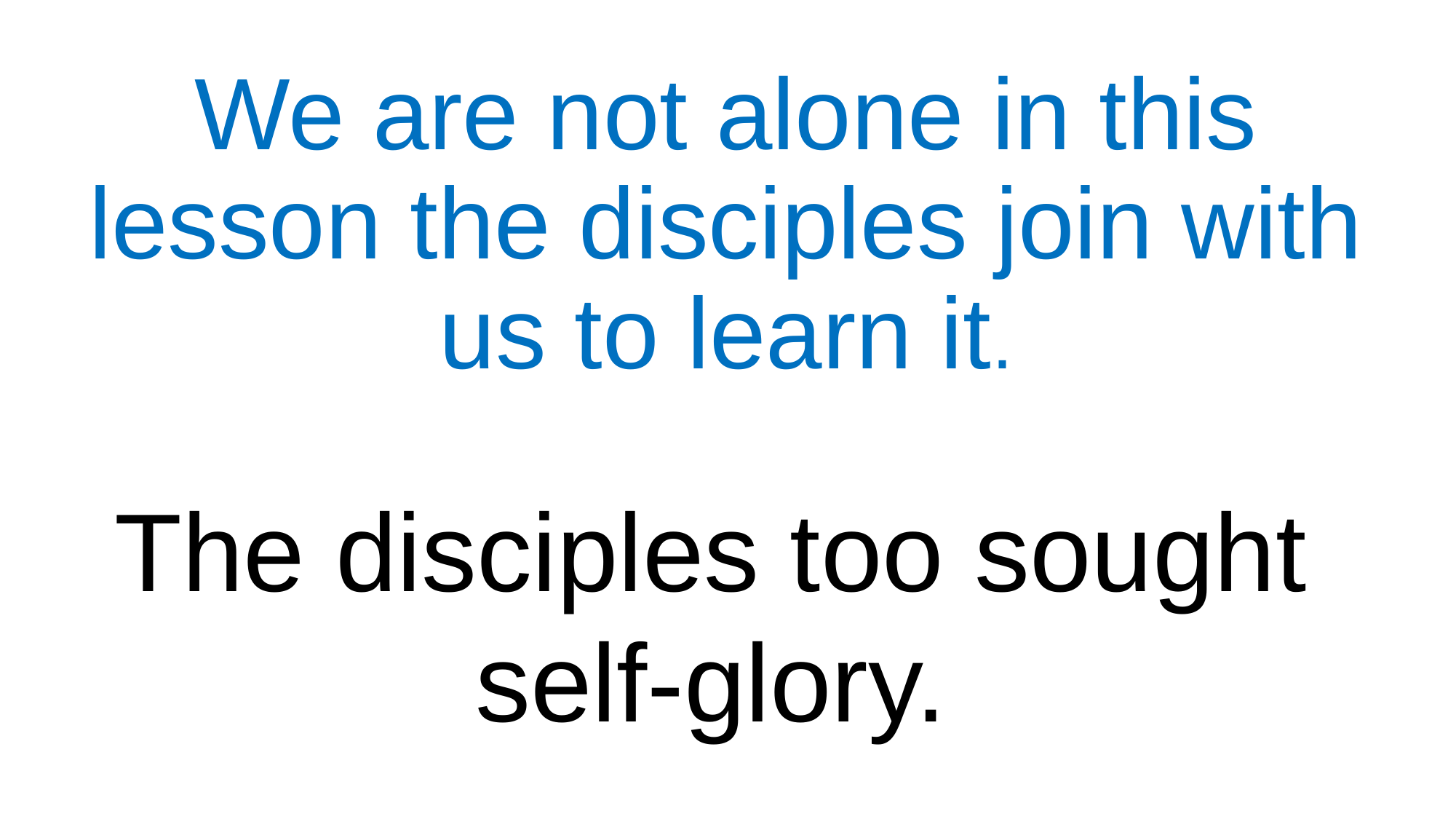

We are not alone in this lesson the disciples join with us to learn it.

The disciples too sought
self-glory.